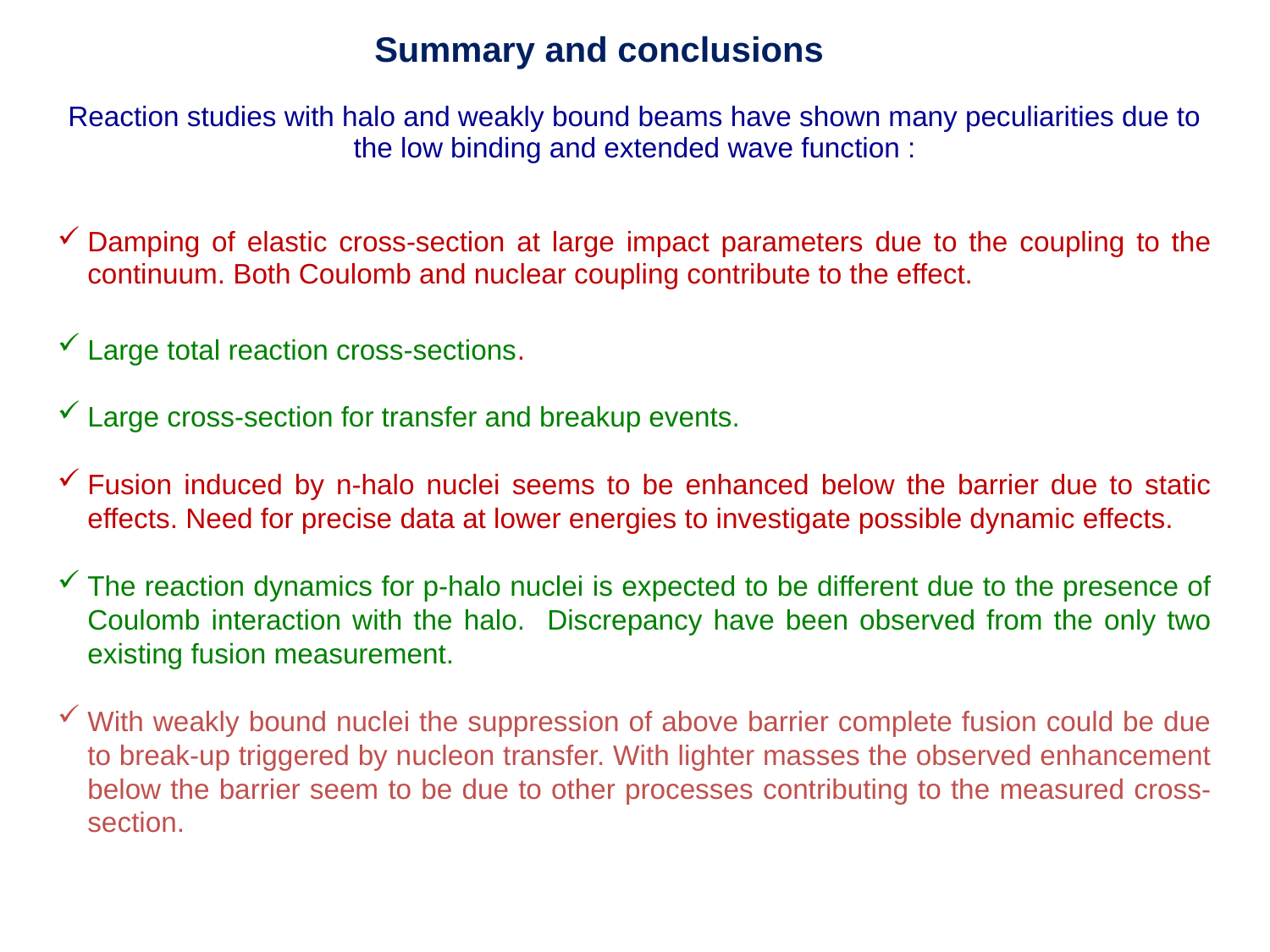

Summary and conclusions
Reaction studies with halo and weakly bound beams have shown many peculiarities due to the low binding and extended wave function :

Damping of elastic cross-section at large impact parameters due to the coupling to the continuum. Both Coulomb and nuclear coupling contribute to the effect.
Large total reaction cross-sections.

Large cross-section for transfer and breakup events.

Fusion induced by n-halo nuclei seems to be enhanced below the barrier due to static effects. Need for precise data at lower energies to investigate possible dynamic effects.

The reaction dynamics for p-halo nuclei is expected to be different due to the presence of Coulomb interaction with the halo.  Discrepancy have been observed from the only two existing fusion measurement.

With weakly bound nuclei the suppression of above barrier complete fusion could be due to break-up triggered by nucleon transfer. With lighter masses the observed enhancement below the barrier seem to be due to other processes contributing to the measured cross-section.

ARIS 2014
Alessia Di Pietro,INFN-LNS